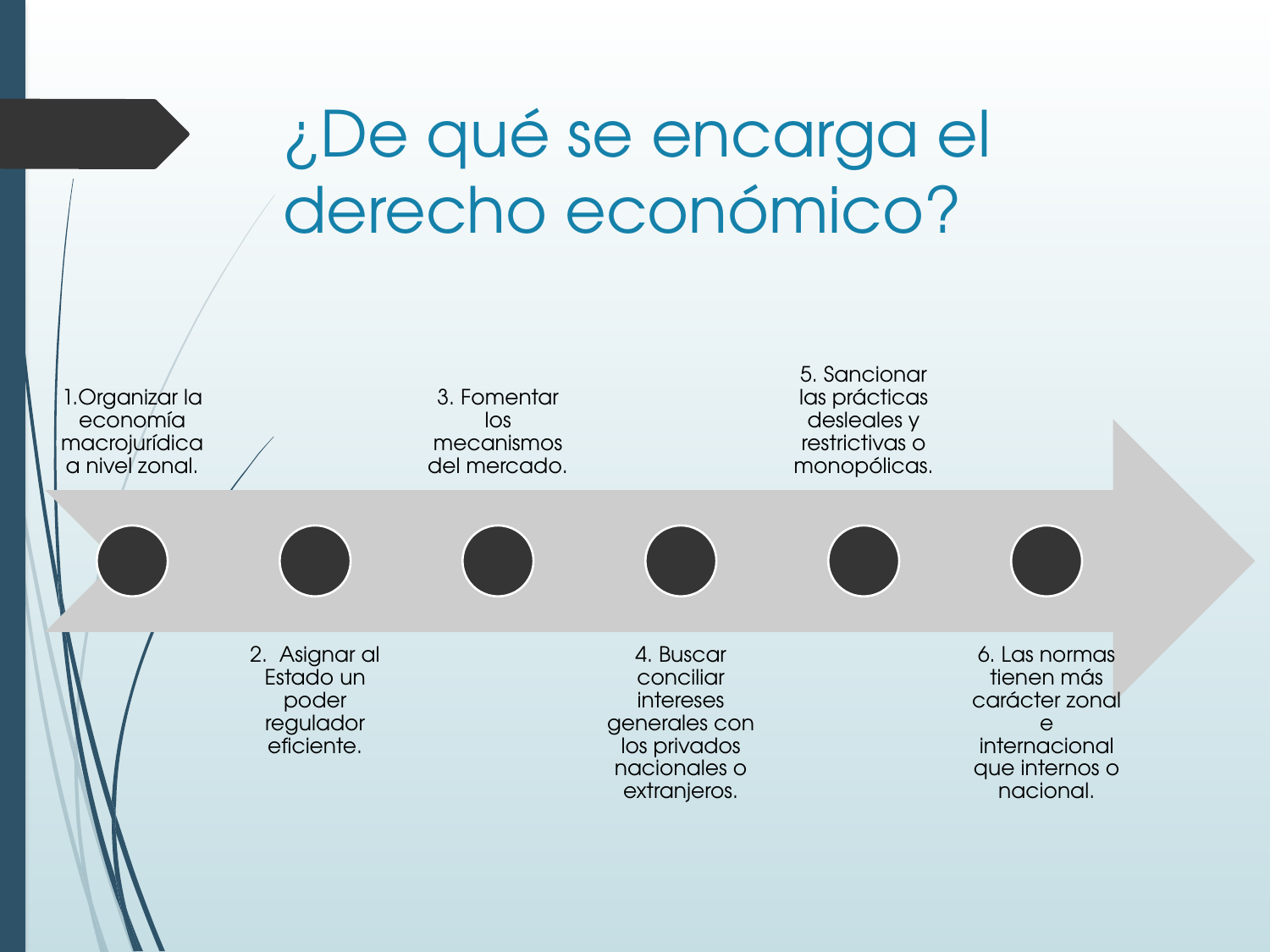

# ¿De qué se encarga el derecho económico?
1.Organizar la economía macrojurídica a nivel zonal.
2.  Asignar al Estado un poder regulador eficiente.
3. Fomentar los mecanismos del mercado.
4. Buscar conciliar intereses generales con los privados nacionales o extranjeros.
5. Sancionar las prácticas desleales y restrictivas o monopólicas.
6. Las normas tienen más carácter zonal e internacional que internos o nacional.